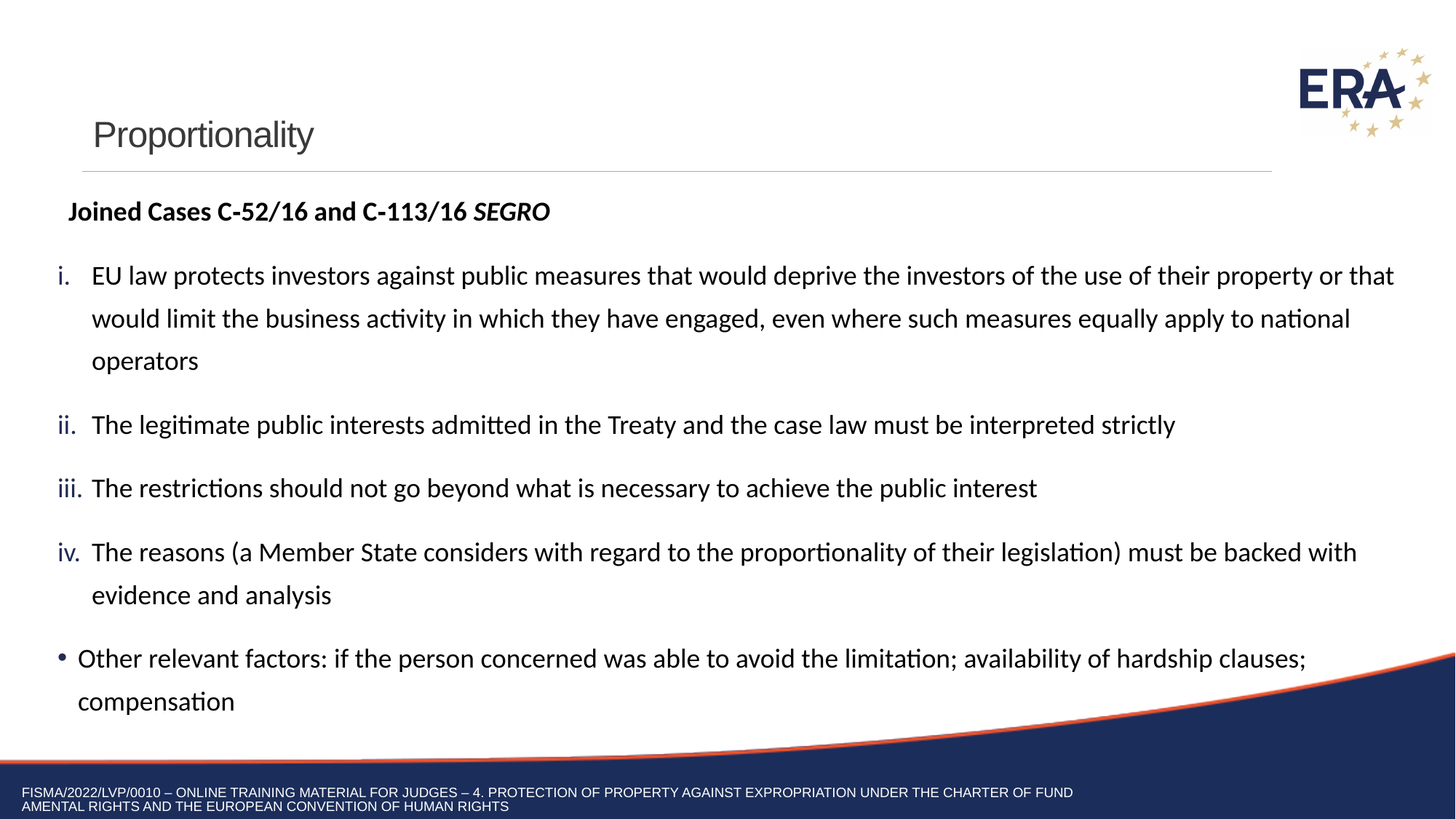

# Proportionality
Joined Cases C‐52/16 and C‐113/16 SEGRO
EU law protects investors against public measures that would deprive the investors of the use of their property or that would limit the business activity in which they have engaged, even where such measures equally apply to national operators
The legitimate public interests admitted in the Treaty and the case law must be interpreted strictly
The restrictions should not go beyond what is necessary to achieve the public interest
The reasons (a Member State considers with regard to the proportionality of their legislation) must be backed with evidence and analysis
Other relevant factors: if the person concerned was able to avoid the limitation; availability of hardship clauses; compensation
FISMA/2022/LVP/0010 – Online training material for judges – 4. Protection of property against expropriation under the Charter of fundamental rights and the European Convention of Human Rights